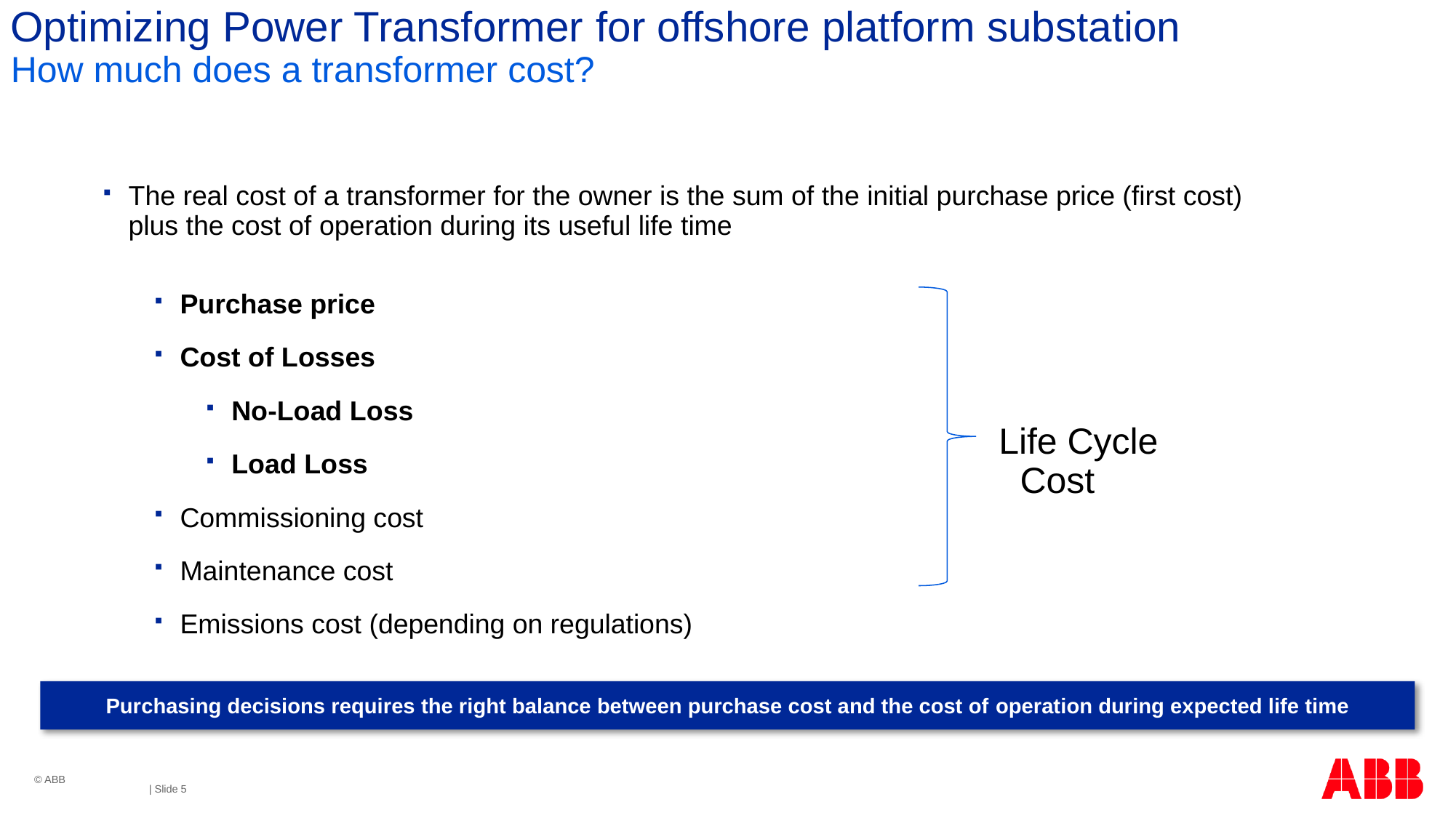

# Optimizing Power Transformer for offshore platform substation How much does a transformer cost?
The real cost of a transformer for the owner is the sum of the initial purchase price (first cost) plus the cost of operation during its useful life time
Purchase price
Cost of Losses
No-Load Loss
Load Loss
Commissioning cost
Maintenance cost
Emissions cost (depending on regulations)

Life Cycle Cost

Purchasing decisions requires the right balance between purchase cost and the cost of operation during expected life time